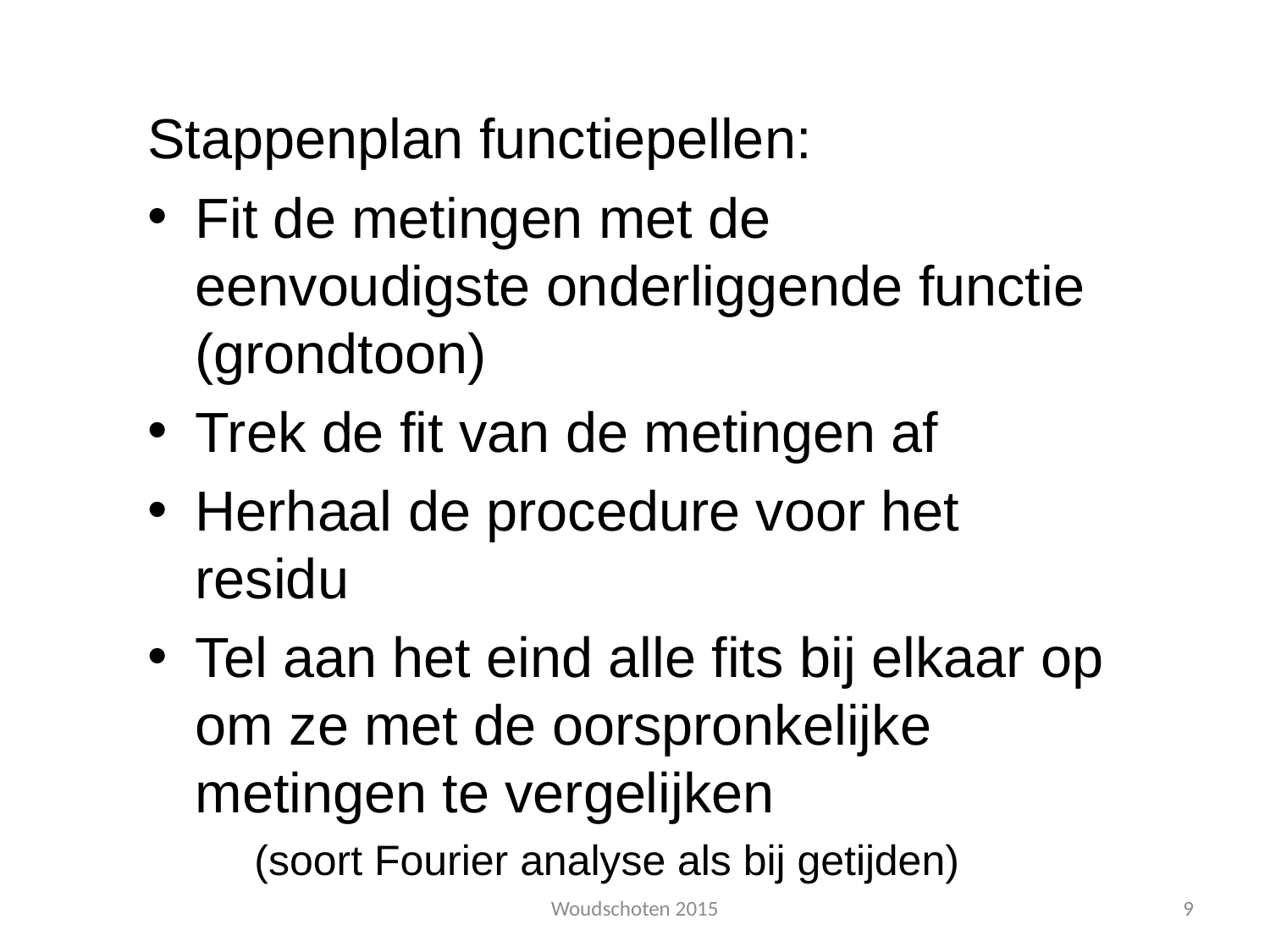

Stappenplan functiepellen:
Fit de metingen met de eenvoudigste onderliggende functie (grondtoon)
Trek de fit van de metingen af
Herhaal de procedure voor het residu
Tel aan het eind alle fits bij elkaar op om ze met de oorspronkelijke metingen te vergelijken
         (soort Fourier analyse als bij getijden)

Woudschoten 2015
9